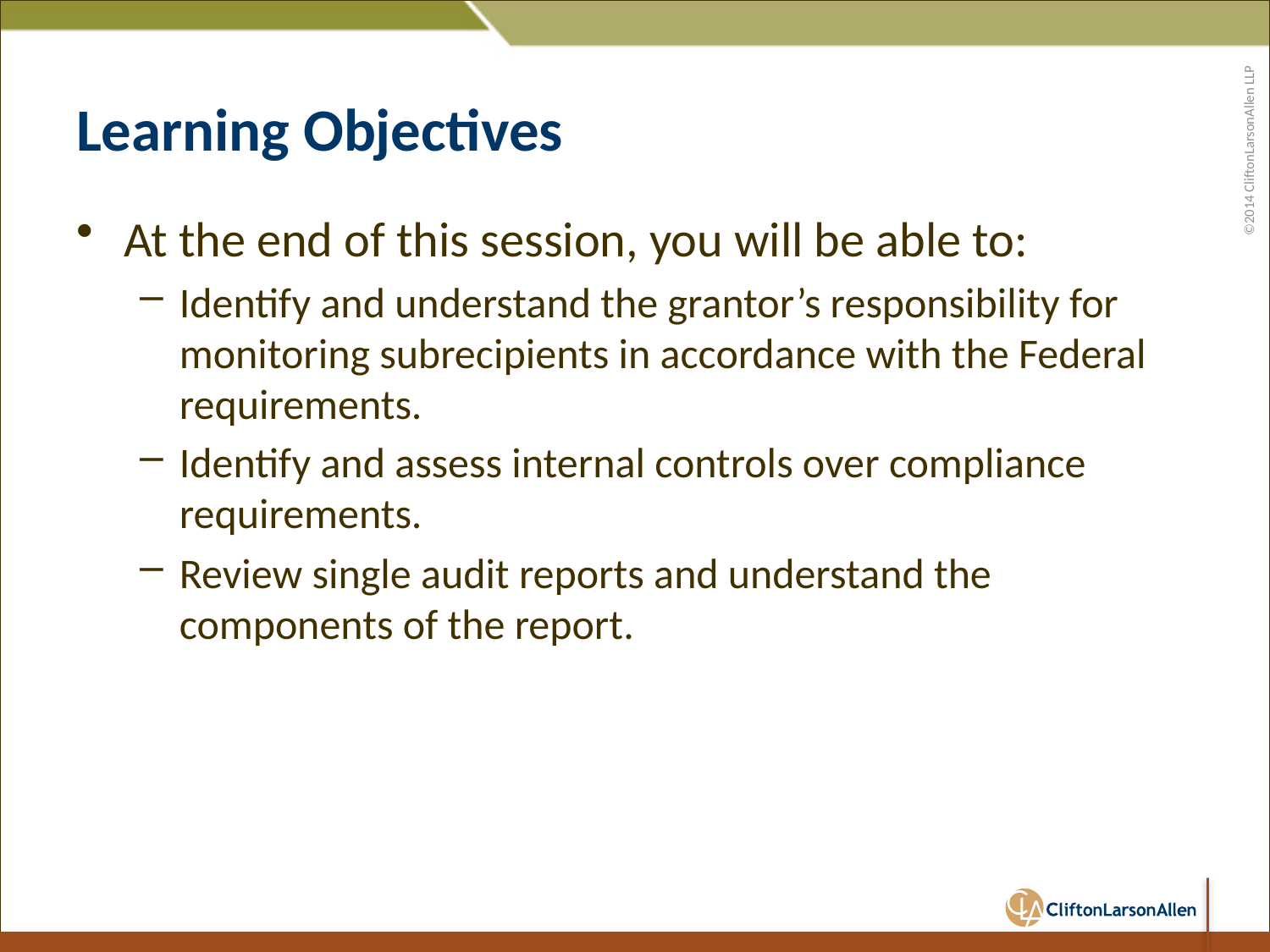

# Learning Objectives
At the end of this session, you will be able to:
Identify and understand the grantor’s responsibility for monitoring subrecipients in accordance with the Federal requirements.
Identify and assess internal controls over compliance requirements.
Review single audit reports and understand the components of the report.